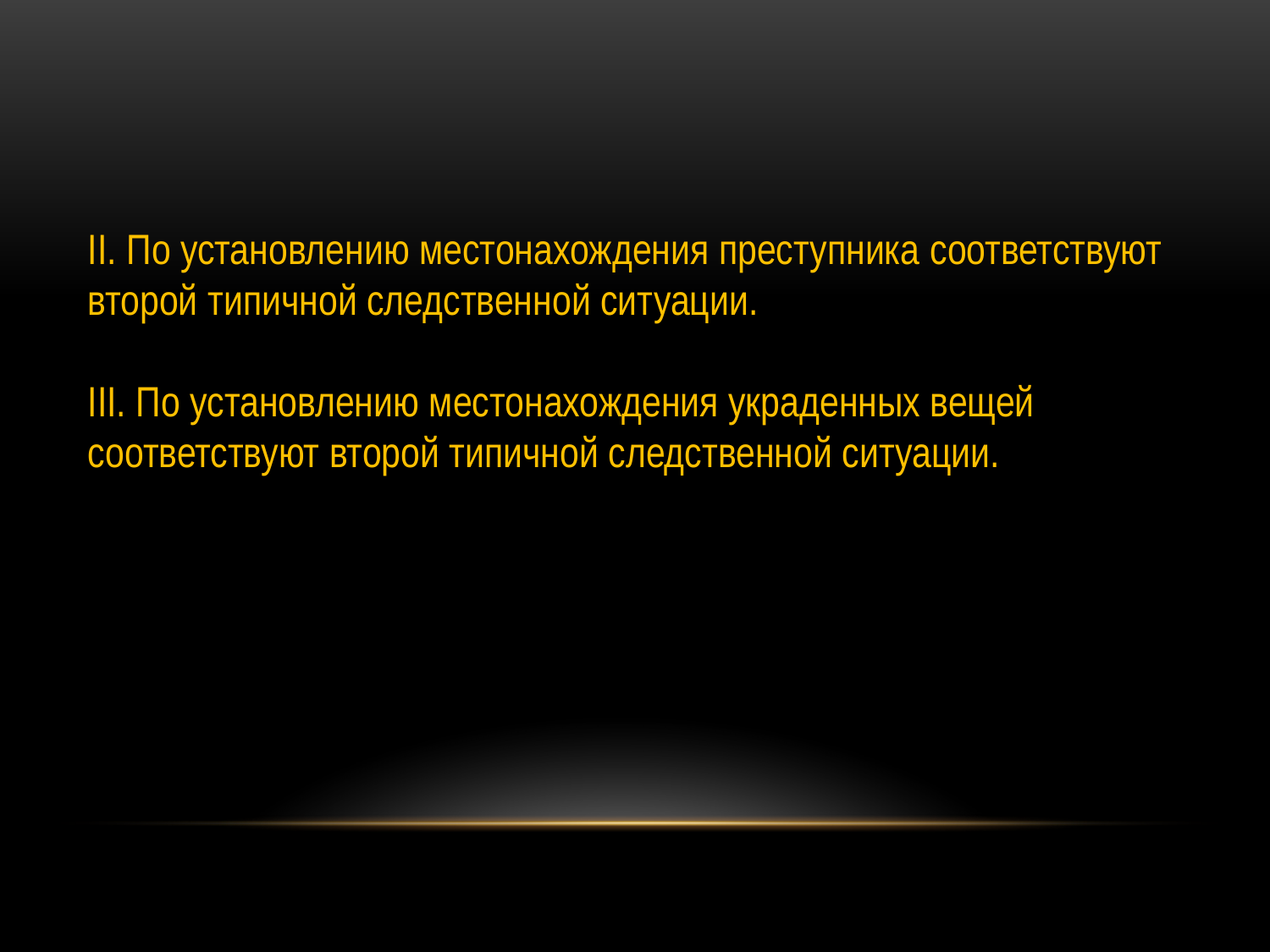

II. По установлению местонахождения преступника соответствуют второй типичной следственной ситуации.

III. По установлению местонахождения украденных вещей соответствуют второй типичной следственной ситуации.